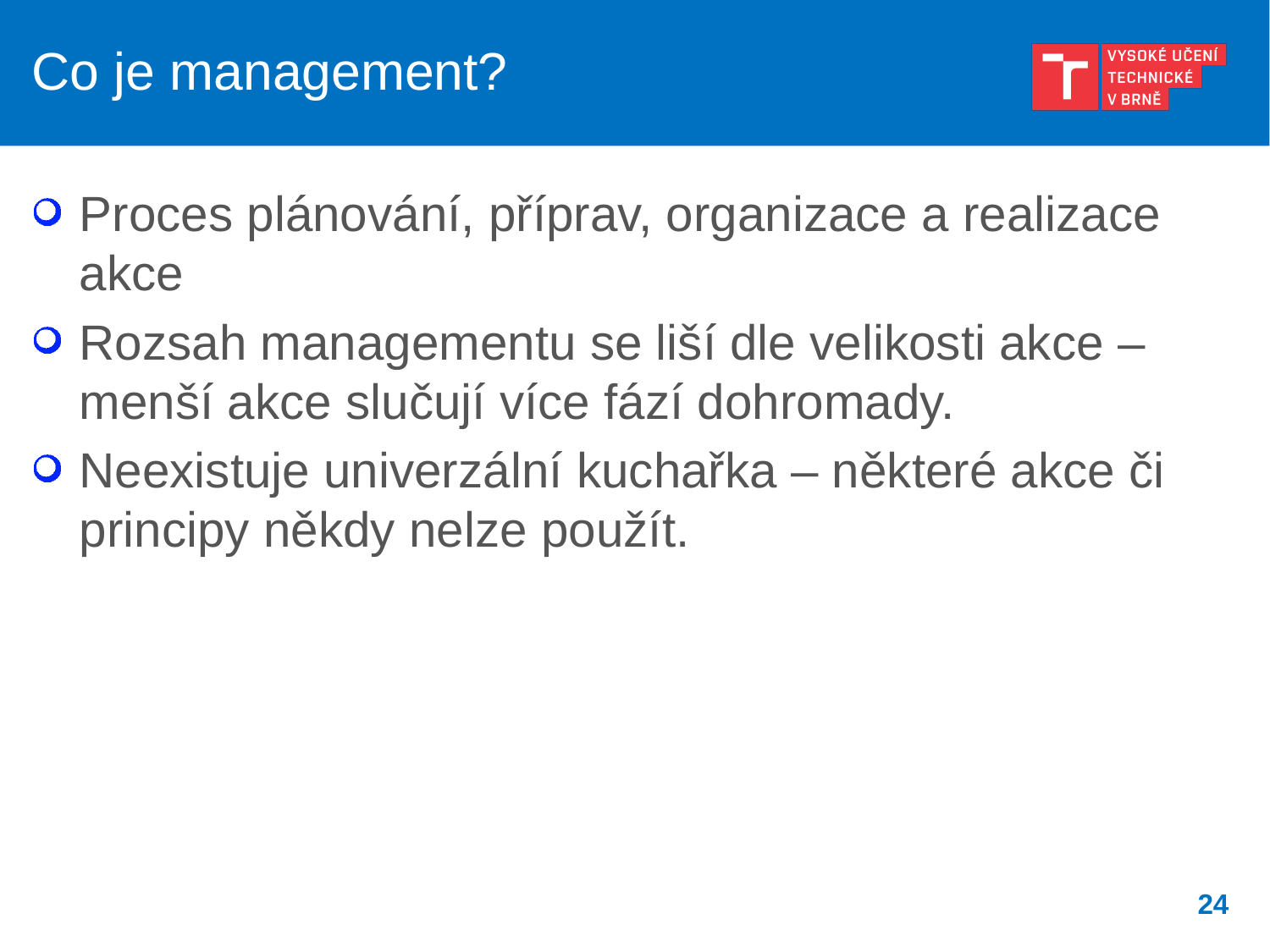

# Co je management?
Proces plánování, příprav, organizace a realizace akce
Rozsah managementu se liší dle velikosti akce – menší akce slučují více fází dohromady.
Neexistuje univerzální kuchařka – některé akce či principy někdy nelze použít.
24